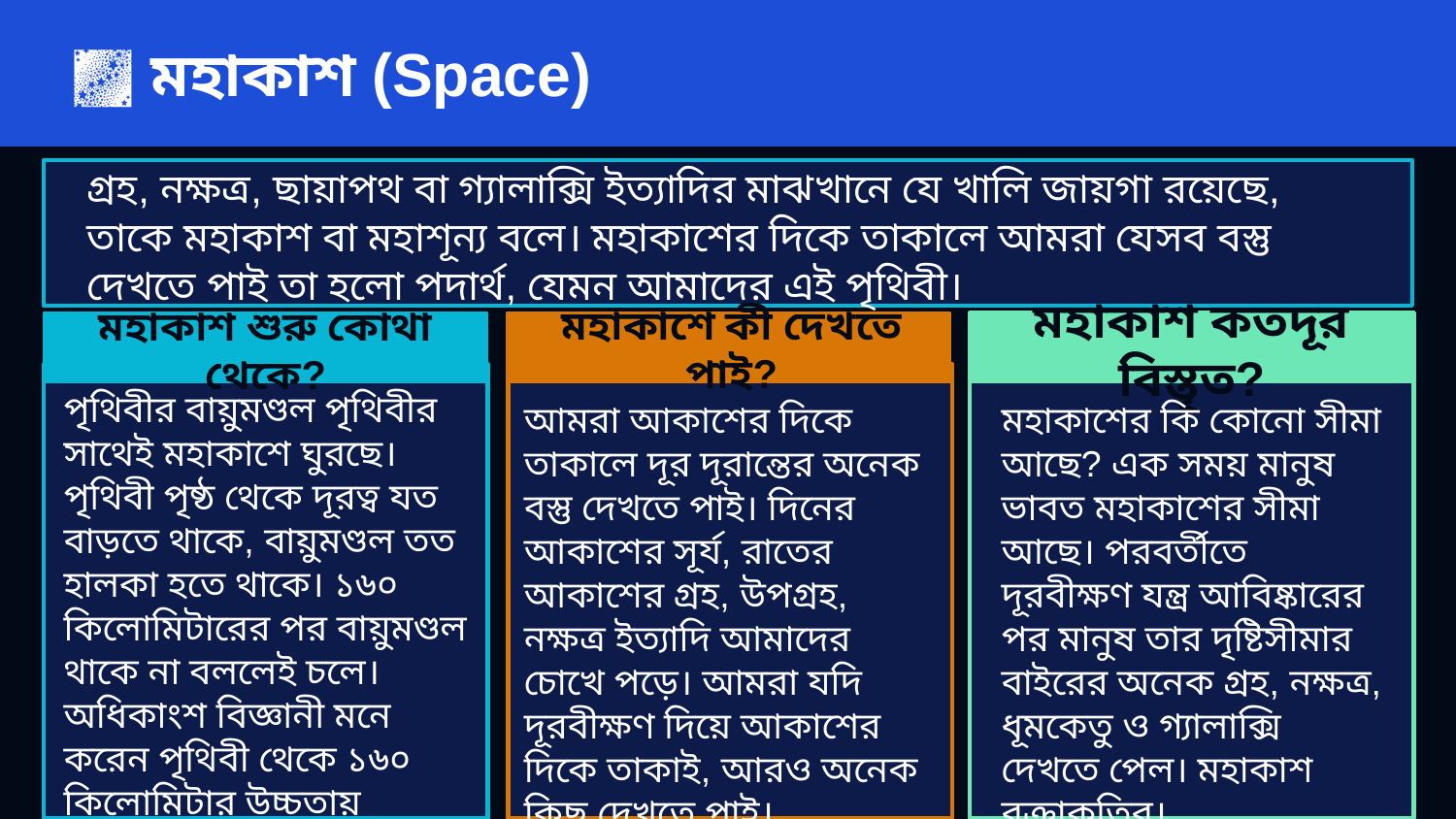

🌌 মহাকাশ (Space)

গ্রহ, নক্ষত্র, ছায়াপথ বা গ্যালাক্সি ইত্যাদির মাঝখানে যে খালি জায়গা রয়েছে, তাকে মহাকাশ বা মহাশূন্য বলে। মহাকাশের দিকে তাকালে আমরা যেসব বস্তু দেখতে পাই তা হলো পদার্থ, যেমন আমাদের এই পৃথিবী।

মহাকাশে কী দেখতে পাই?

মহাকাশ কতদূর বিস্তৃত?
মহাকাশ শুরু কোথা থেকে?

পৃথিবীর বায়ুমণ্ডল পৃথিবীর সাথেই মহাকাশে ঘুরছে। পৃথিবী পৃষ্ঠ থেকে দূরত্ব যত বাড়তে থাকে, বায়ুমণ্ডল তত হালকা হতে থাকে। ১৬০ কিলোমিটারের পর বায়ুমণ্ডল থাকে না বললেই চলে। অধিকাংশ বিজ্ঞানী মনে করেন পৃথিবী থেকে ১৬০ কিলোমিটার উচ্চতায় বায়ুমণ্ডলের শেষ এবং মহাকাশের শুরু।
আমরা আকাশের দিকে তাকালে দূর দূরান্তের অনেক বস্তু দেখতে পাই। দিনের আকাশের সূর্য, রাতের আকাশের গ্রহ, উপগ্রহ, নক্ষত্র ইত্যাদি আমাদের চোখে পড়ে। আমরা যদি দূরবীক্ষণ দিয়ে আকাশের দিকে তাকাই, আরও অনেক কিছু দেখতে পাই।
মহাকাশের কি কোনো সীমা আছে? এক সময় মানুষ ভাবত মহাকাশের সীমা আছে। পরবর্তীতে দূরবীক্ষণ যন্ত্র আবিষ্কারের পর মানুষ তার দৃষ্টিসীমার বাইরের অনেক গ্রহ, নক্ষত্র, ধূমকেতু ও গ্যালাক্সি দেখতে পেল। মহাকাশ বক্রাকৃতির।